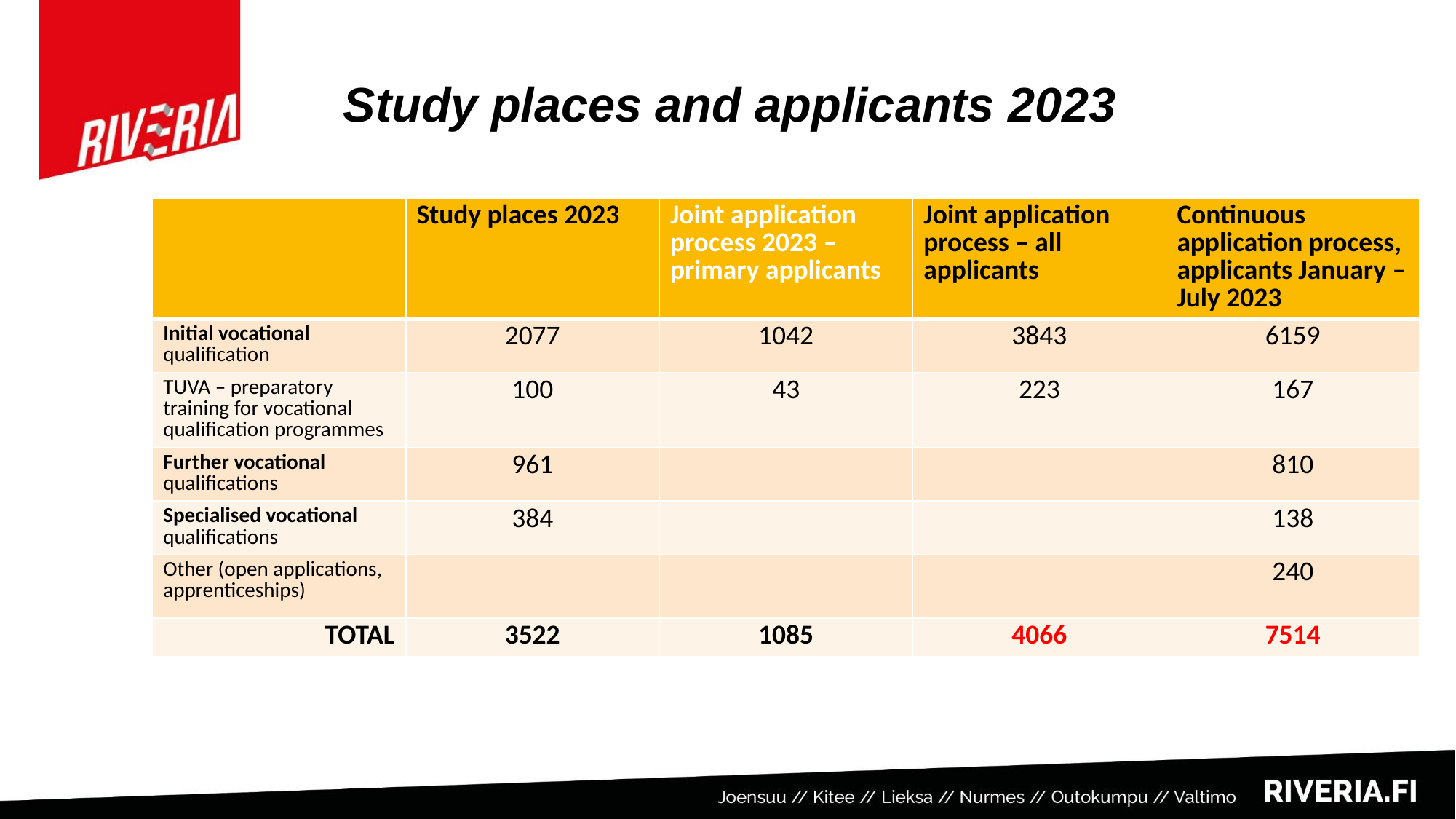

Study places and applicants 2023
|  | Study places 2023 | Joint application process 2023 – primary applicants | Joint application process – all applicants | Continuous application process, applicants January – July 2023 |
| --- | --- | --- | --- | --- |
| Initial vocational qualification | 2077 | 1042 | 3843 | 6159 |
| TUVA – preparatory training for vocational qualification programmes | 100 | 43 | 223 | 167 |
| Further vocational qualifications | 961 |  |  | 810 |
| Specialised vocational qualifications | 384 |  |  | 138 |
| Other (open applications, apprenticeships) |  |  |  | 240 |
| TOTAL | 3522 | 1085 | 4066 | 7514 |